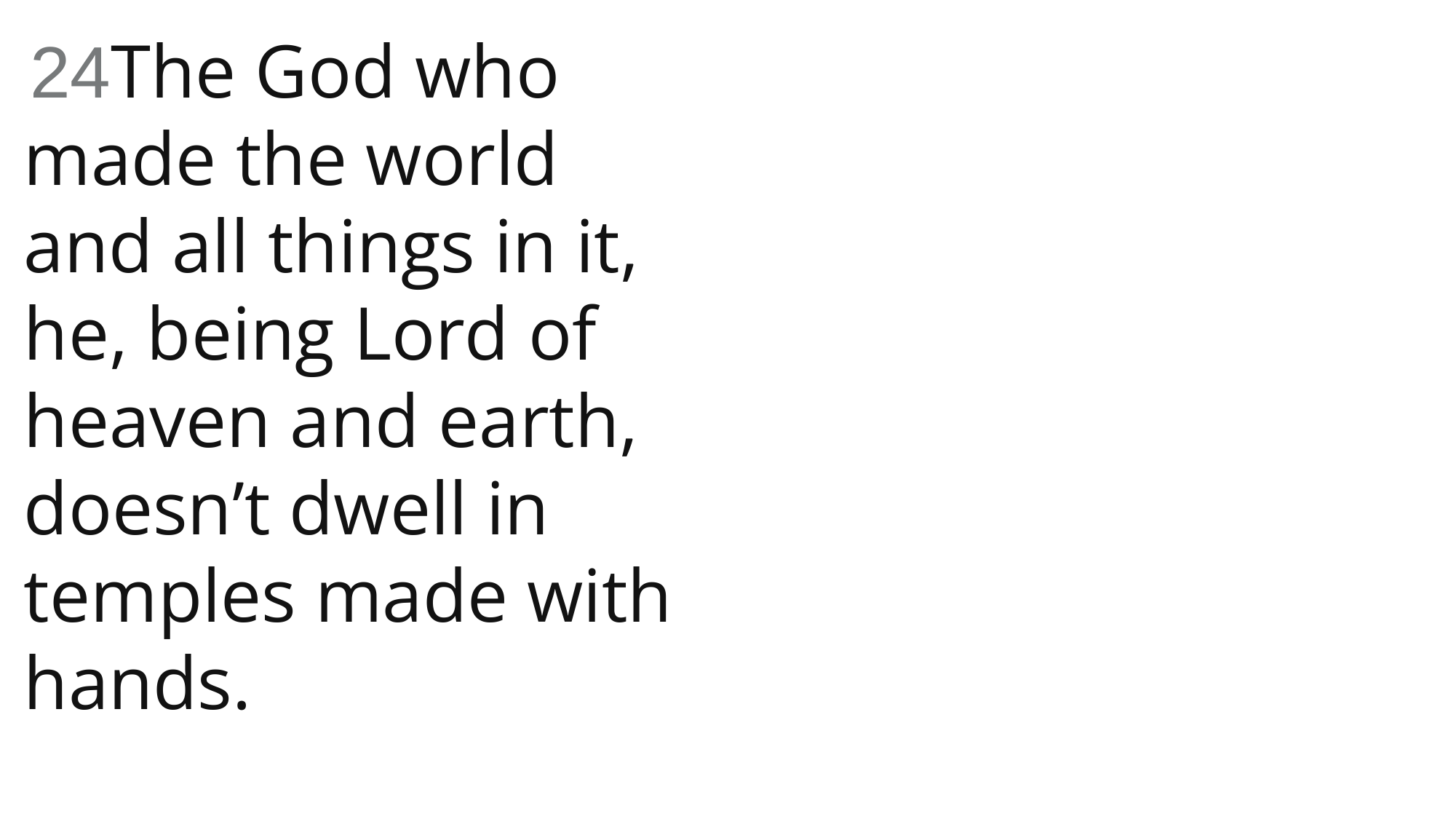

24The God who made the world and all things in it, he, being Lord of heaven and earth, doesn’t dwell in temples made with hands.